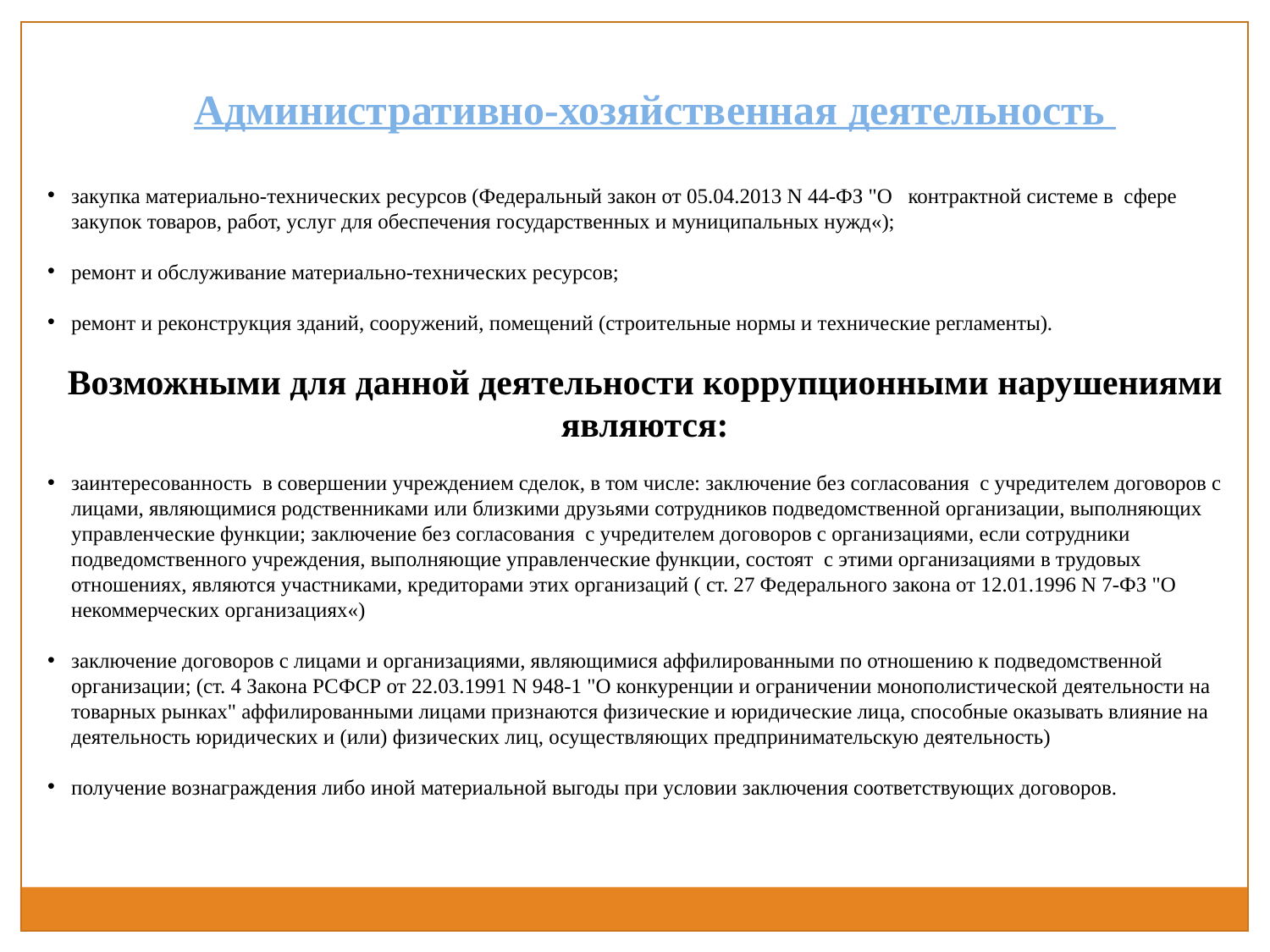

Административно-хозяйственная деятельность
закупка материально-технических ресурсов (Федеральный закон от 05.04.2013 N 44-ФЗ "О   контрактной системе в  сфере закупок товаров, работ, услуг для обеспечения государственных и муниципальных нужд«);

ремонт и обслуживание материально-технических ресурсов;

ремонт и реконструкция зданий, сооружений, помещений (строительные нормы и технические регламенты).

Возможными для данной деятельности коррупционными нарушениями являются:

заинтересованность  в совершении учреждением сделок, в том числе: заключение без согласования  с учредителем договоров с лицами, являющимися родственниками или близкими друзьями сотрудников подведомственной организации, выполняющих управленческие функции; заключение без согласования  с учредителем договоров с организациями, если сотрудники подведомственного учреждения, выполняющие управленческие функции, состоят  с этими организациями в трудовых отношениях, являются участниками, кредиторами этих организаций ( ст. 27 Федерального закона от 12.01.1996 N 7-ФЗ "О некоммерческих организациях«)

заключение договоров с лицами и организациями, являющимися аффилированными по отношению к подведомственной организации; (ст. 4 Закона РСФСР от 22.03.1991 N 948-1 "О конкуренции и ограничении монополистической деятельности на товарных рынках" аффилированными лицами признаются физические и юридические лица, способные оказывать влияние на деятельность юридических и (или) физических лиц, осуществляющих предпринимательскую деятельность)

получение вознаграждения либо иной материальной выгоды при условии заключения соответствующих договоров.